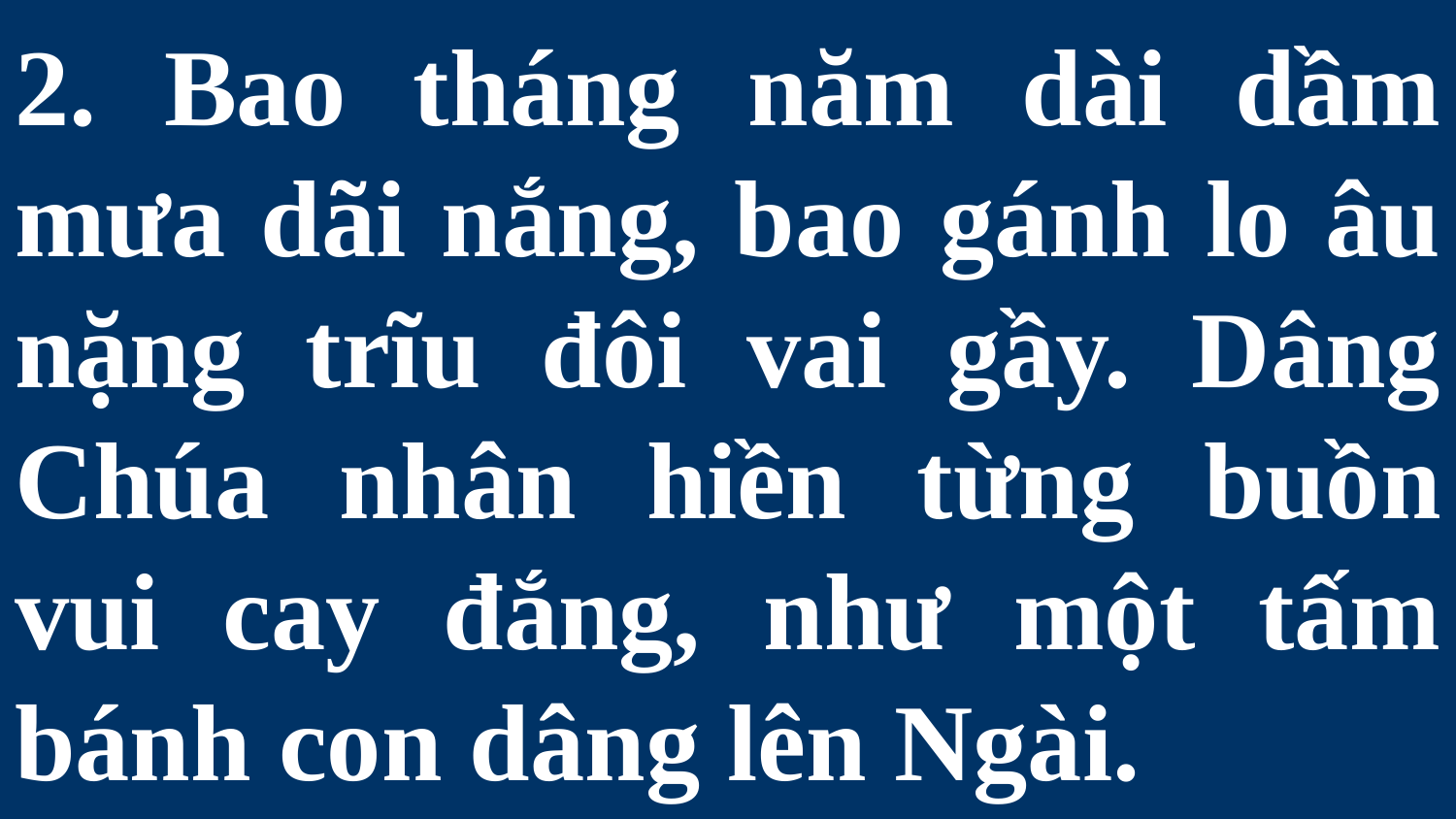

# 2. Bao tháng năm dài dầm mưa dãi nắng, bao gánh lo âu nặng trĩu đôi vai gầy. Dâng Chúa nhân hiền từng buồn vui cay đắng, như một tấm bánh con dâng lên Ngài.